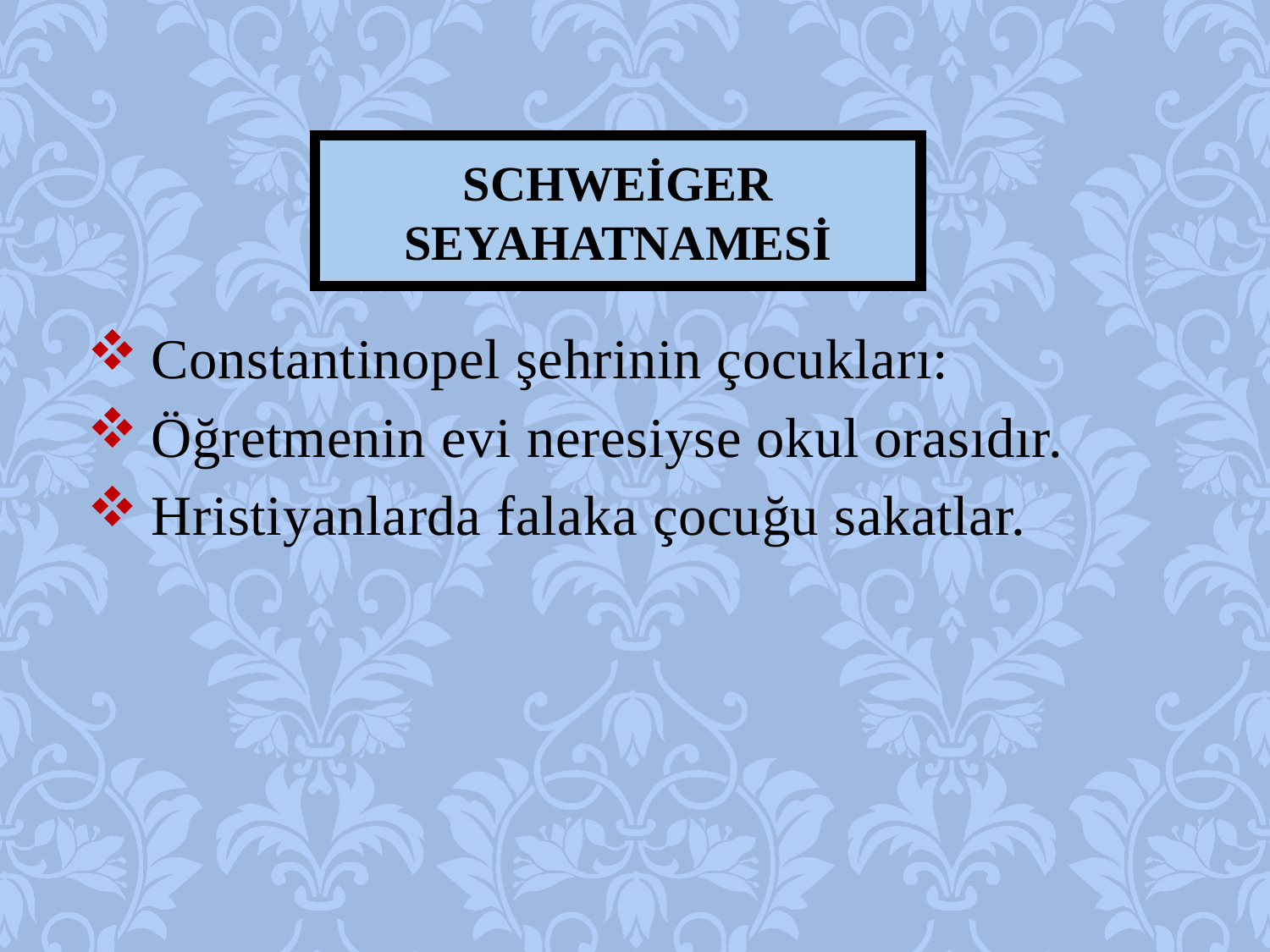

# Schweiger seyahatnamesi
Constantinopel şehrinin çocukları:
Öğretmenin evi neresiyse okul orasıdır.
Hristiyanlarda falaka çocuğu sakatlar.